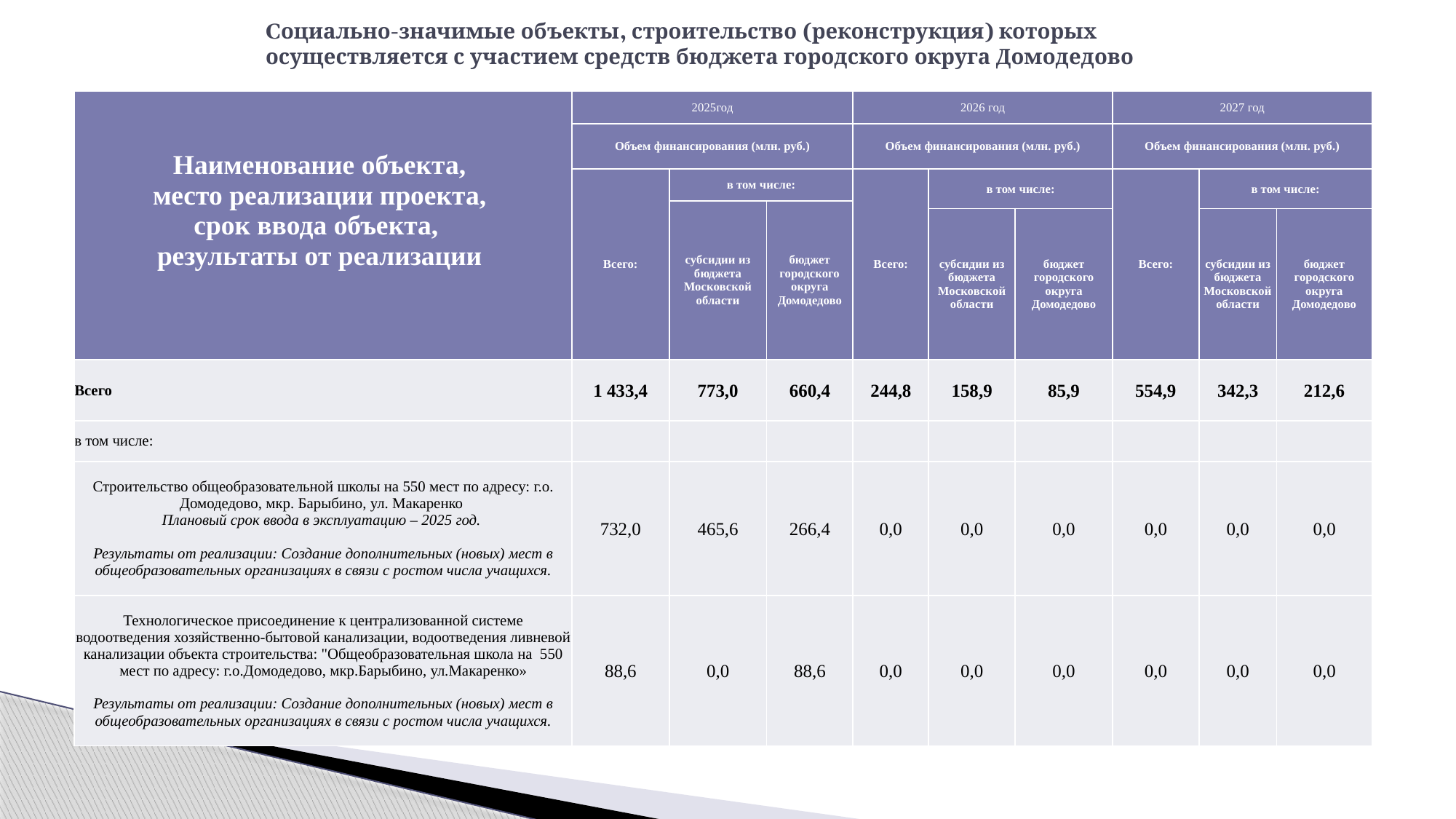

# Cоциально-значимые объекты, строительство (реконструкция) которых осуществляется с участием средств бюджета городского округа Домодедово
| Наименование объекта, место реализации проекта, срок ввода объекта, результаты от реализации | 2025год |  |  | 2026 год |  |  | 2027 год |  |  |
| --- | --- | --- | --- | --- | --- | --- | --- | --- | --- |
|  | Объем финансирования (млн. руб.) |  |  | Объем финансирования (млн. руб.) |  |  | Объем финансирования (млн. руб.) |  |  |
|  | Всего: | в том числе: |  | Всего: | в том числе: |  | Всего: | в том числе: |  |
|  |  | субсидии из бюджета Московской области | бюджет городского округа Домодедово |  |  |  |  |  |  |
|  |  |  |  |  | субсидии из бюджета Московской области | бюджет городского округа Домодедово |  | субсидии из бюджета Московской области | бюджет городского округа Домодедово |
| Всего | 1 433,4 | 773,0 | 660,4 | 244,8 | 158,9 | 85,9 | 554,9 | 342,3 | 212,6 |
| в том числе: |  |  |  |  |  |  |  |  |  |
| Строительство общеобразовательной школы на 550 мест по адресу: г.о. Домодедово, мкр. Барыбино, ул. Макаренко Плановый срок ввода в эксплуатацию – 2025 год. Результаты от реализации: Создание дополнительных (новых) мест в общеобразовательных организациях в связи с ростом числа учащихся. | 732,0 | 465,6 | 266,4 | 0,0 | 0,0 | 0,0 | 0,0 | 0,0 | 0,0 |
| Технологическое присоединение к централизованной системе водоотведения хозяйственно-бытовой канализации, водоотведения ливневой канализации объекта строительства: "Общеобразовательная школа на 550 мест по адресу: г.о.Домодедово, мкр.Барыбино, ул.Макаренко» Результаты от реализации: Создание дополнительных (новых) мест в общеобразовательных организациях в связи с ростом числа учащихся. | 88,6 | 0,0 | 88,6 | 0,0 | 0,0 | 0,0 | 0,0 | 0,0 | 0,0 |